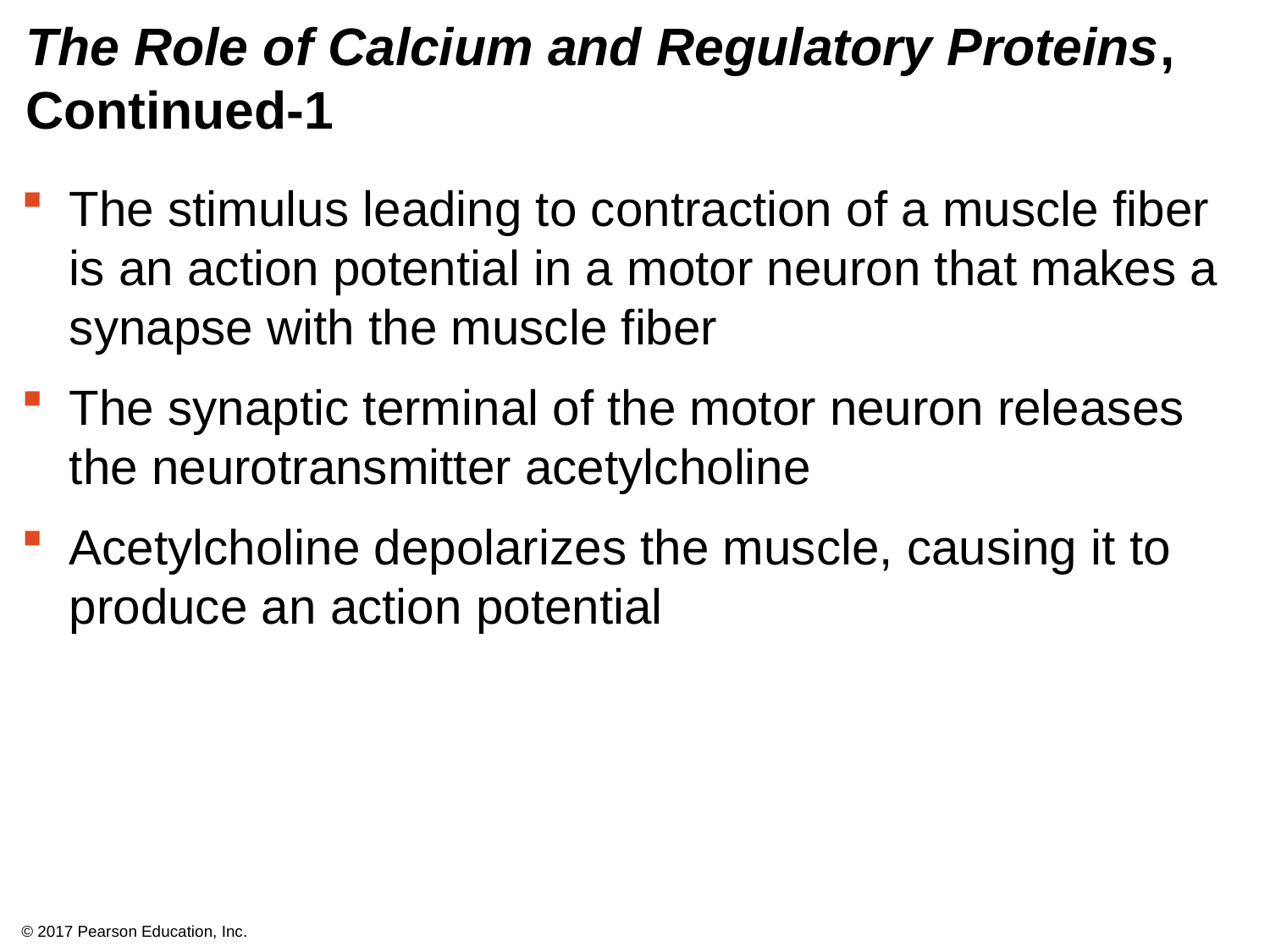

# The Role of Calcium and Regulatory Proteins, Continued-1
The stimulus leading to contraction of a muscle fiber is an action potential in a motor neuron that makes a synapse with the muscle fiber
The synaptic terminal of the motor neuron releases the neurotransmitter acetylcholine
Acetylcholine depolarizes the muscle, causing it to produce an action potential